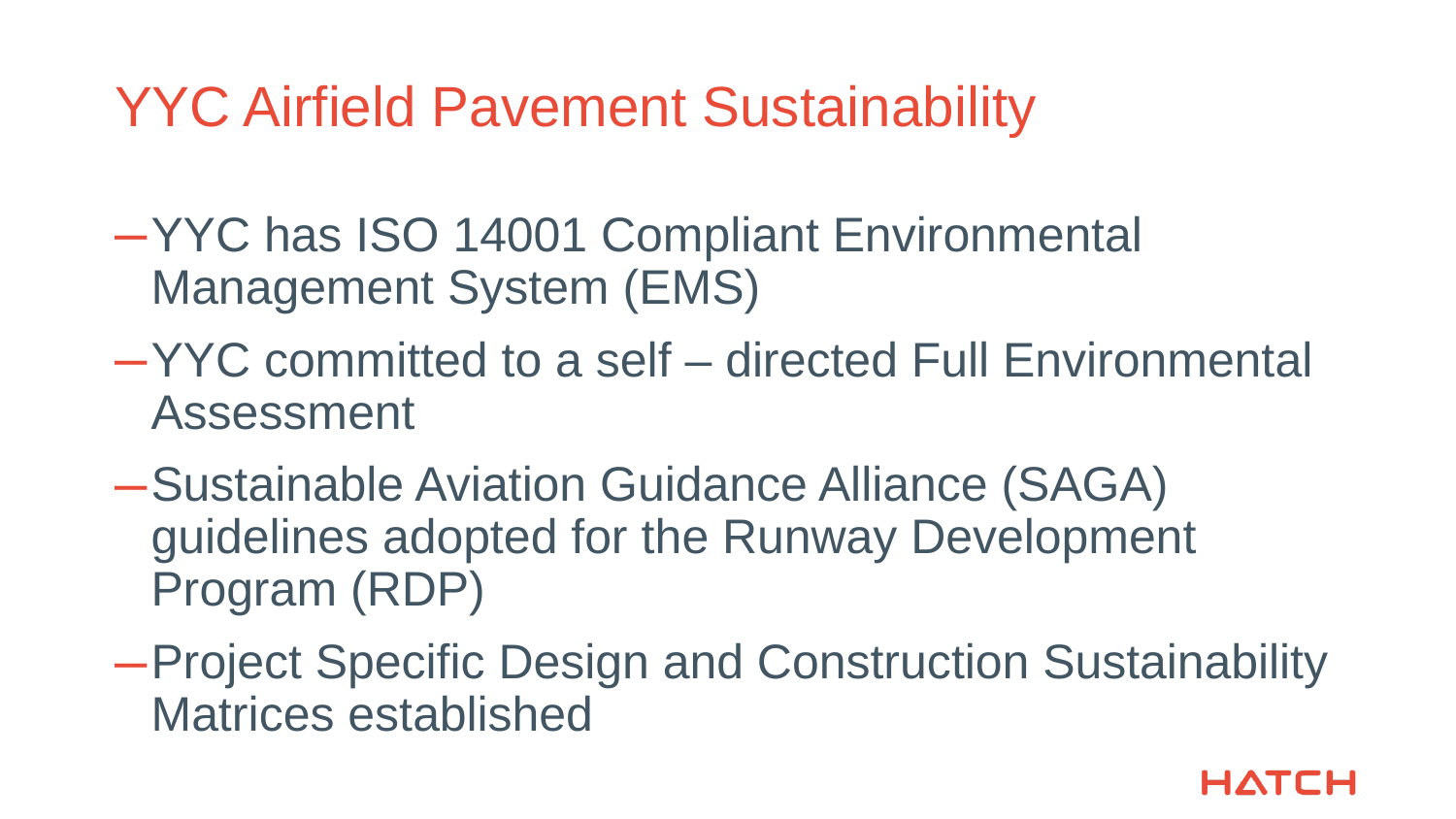

# YYC Airfield Pavement Sustainability
YYC has ISO 14001 Compliant Environmental Management System (EMS)
YYC committed to a self – directed Full Environmental Assessment
Sustainable Aviation Guidance Alliance (SAGA) guidelines adopted for the Runway Development Program (RDP)
Project Specific Design and Construction Sustainability Matrices established